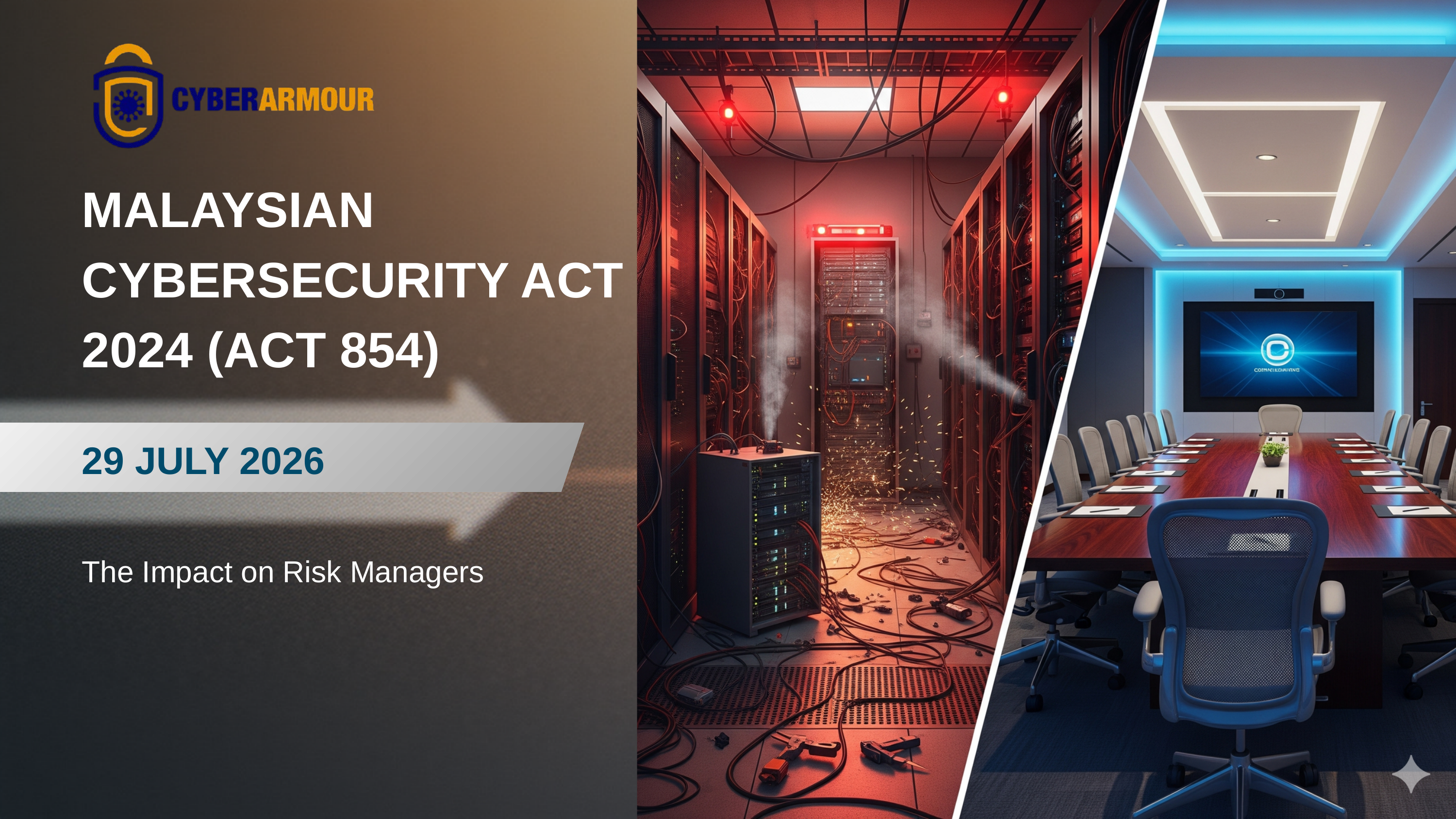

MALAYSIAN CYBERSECURITY ACT 2024 (ACT 854)

29 JULY 2026
The Impact on Risk Managers